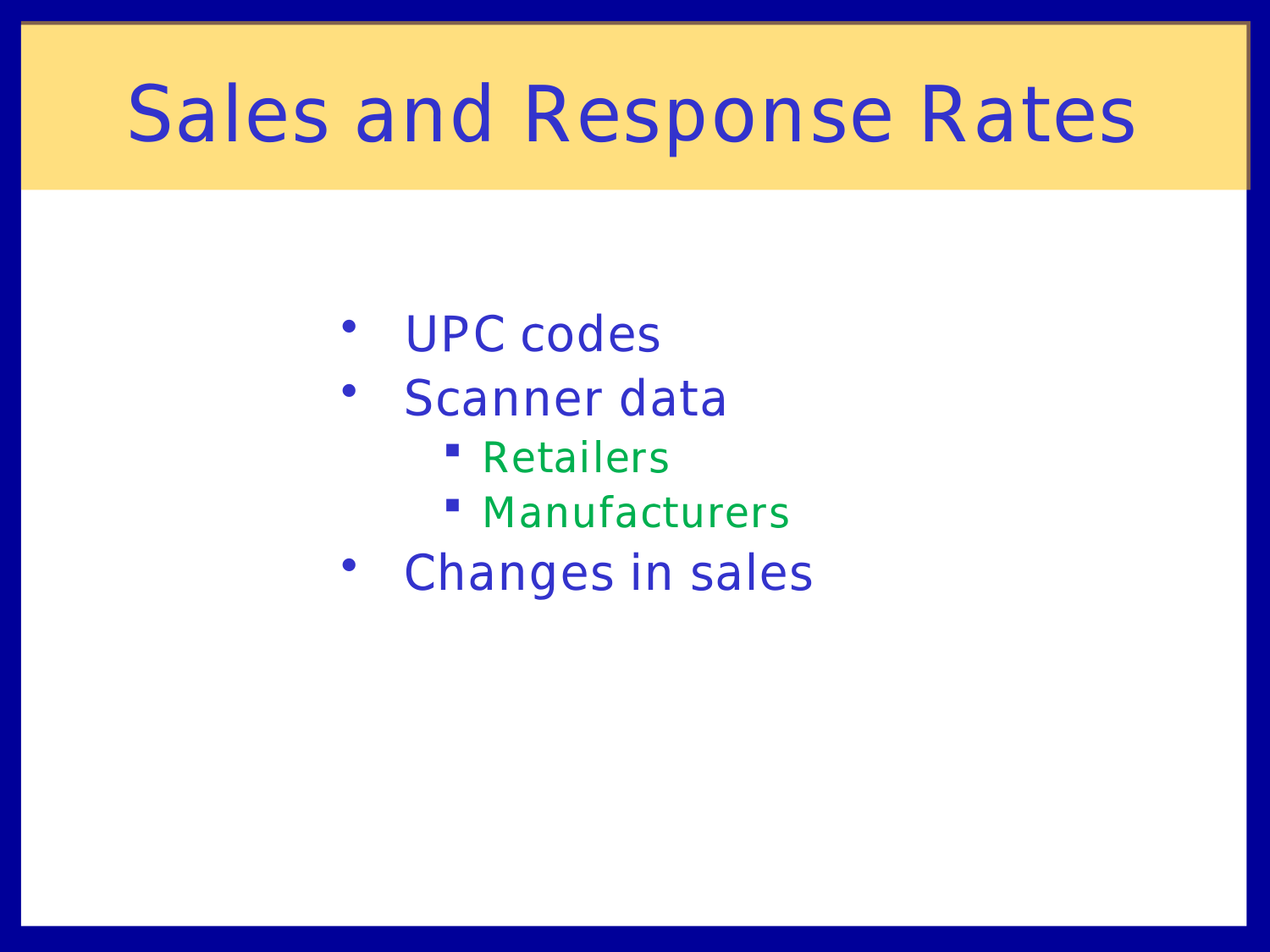

# Sales and Response Rates
UPC codes
Scanner data
Retailers
Manufacturers
Changes in sales